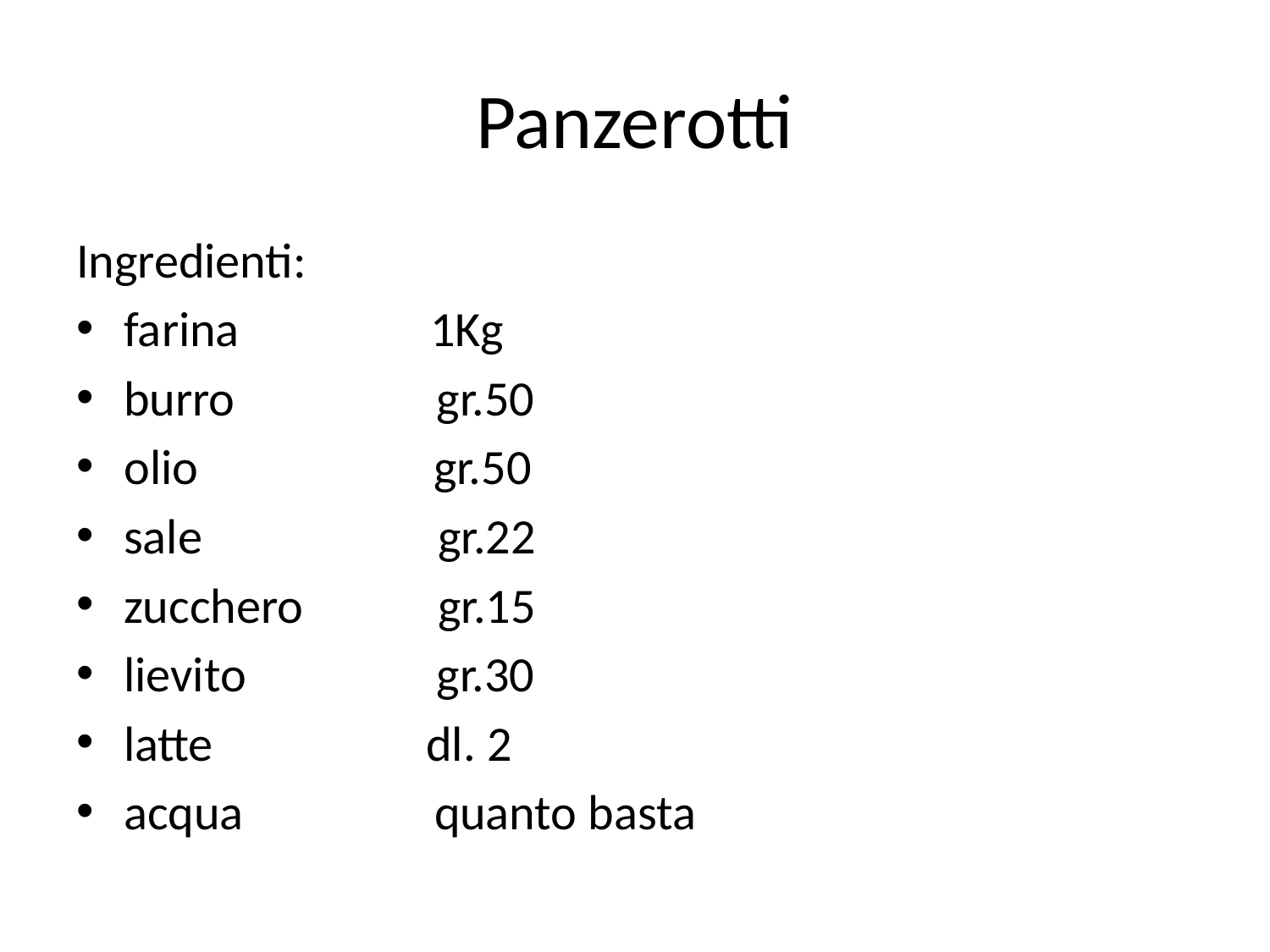

# Panzerotti
Ingredienti:
farina                 1Kg
burro                  gr.50
olio                     gr.50
sale                     gr.22
zucchero            gr.15
lievito                 gr.30
latte                   dl. 2
acqua                 quanto basta